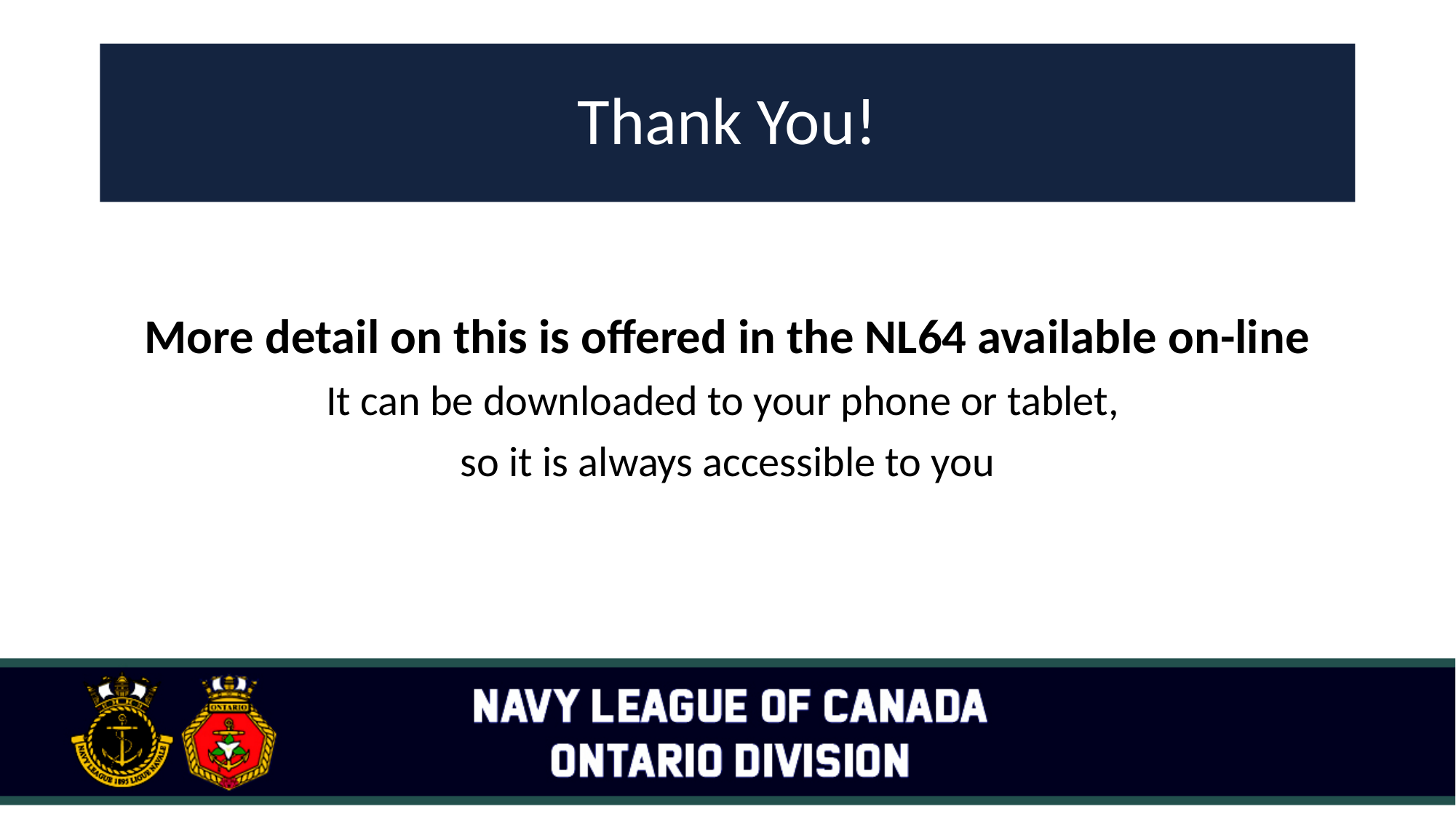

# Thank You!

More detail on this is offered in the NL64 available on-line
It can be downloaded to your phone or tablet,
so it is always accessible to you